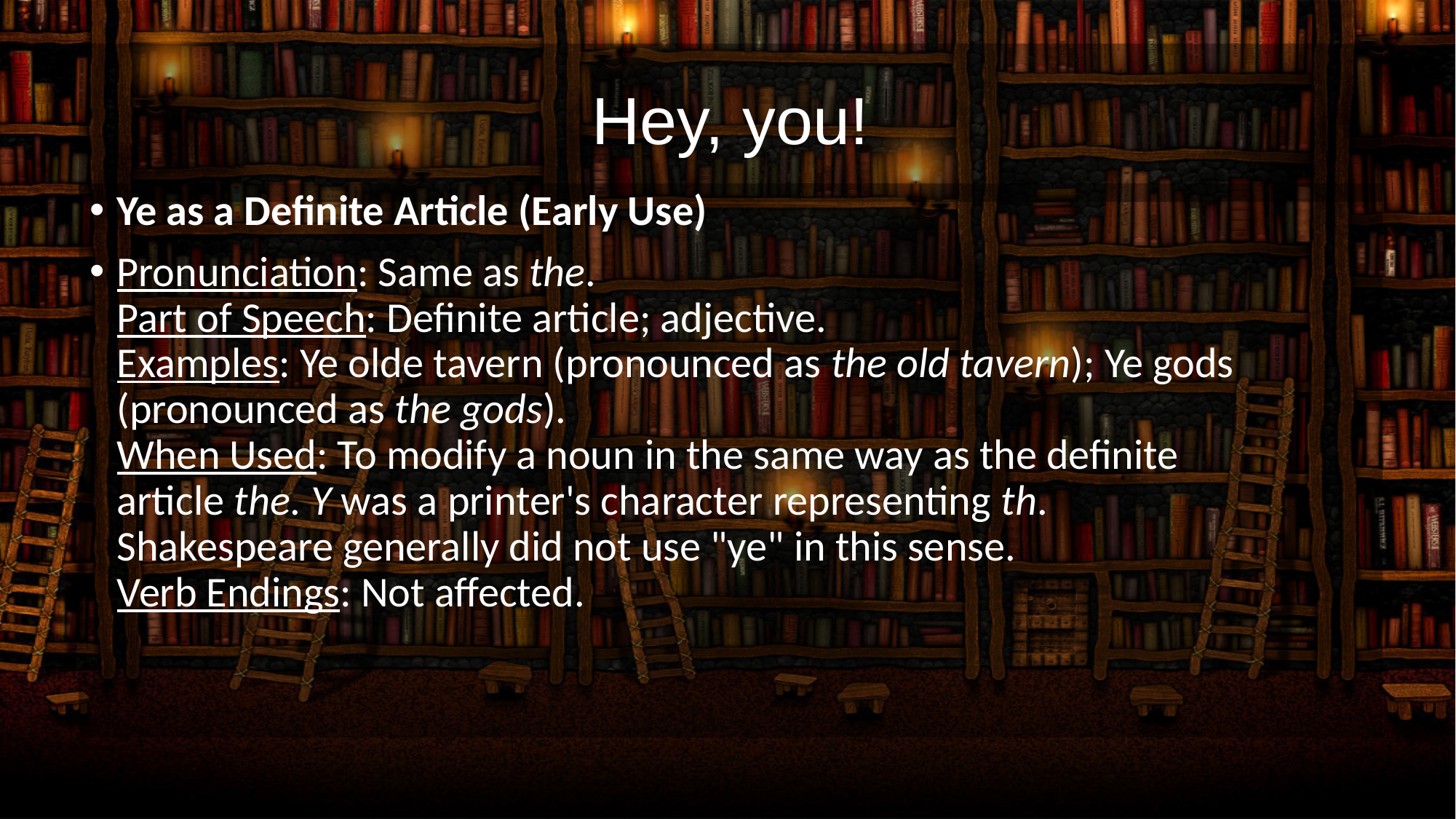

# Hey, you!
Ye as a Definite Article (Early Use)
Pronunciation: Same as the.  
Part of Speech: Definite article; adjective. 
Examples: Ye olde tavern (pronounced as the old tavern); Ye gods (pronounced as the gods). 
When Used: To modify a noun in the same way as the definite article the. Y was a printer's character representing th. 
Shakespeare generally did not use "ye" in this sense. 
Verb Endings: Not affected.